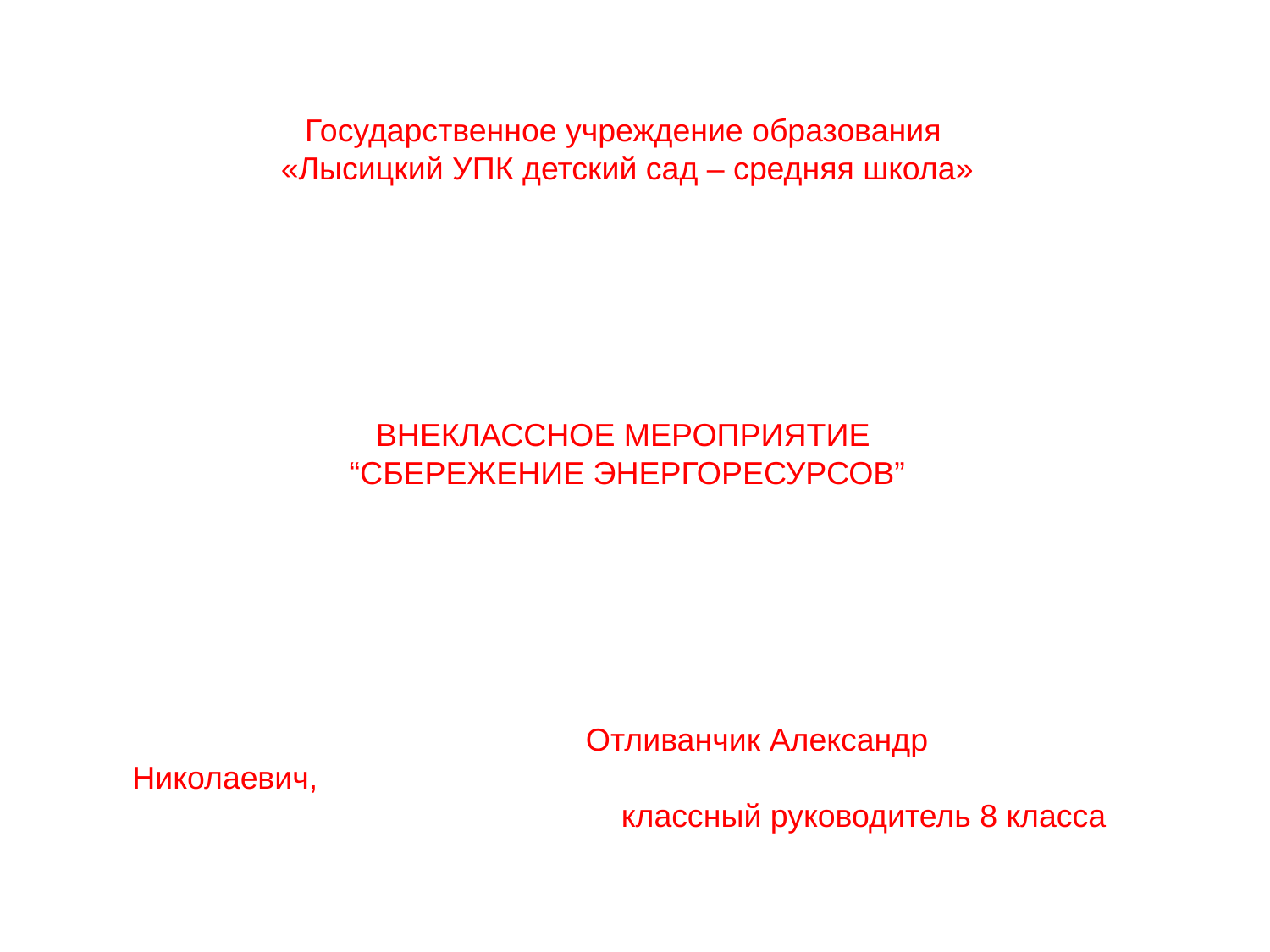

Государственное учреждение образования
«Лысицкий УПК детский сад – средняя школа»

ВНЕКЛАССНОЕ МЕРОПРИЯТИЕ
“СБЕРЕЖЕНИЕ ЭНЕРГОРЕСУРСОВ”

                                                   Отливанчик Александр Николаевич,
                                                       классный руководитель 8 класса